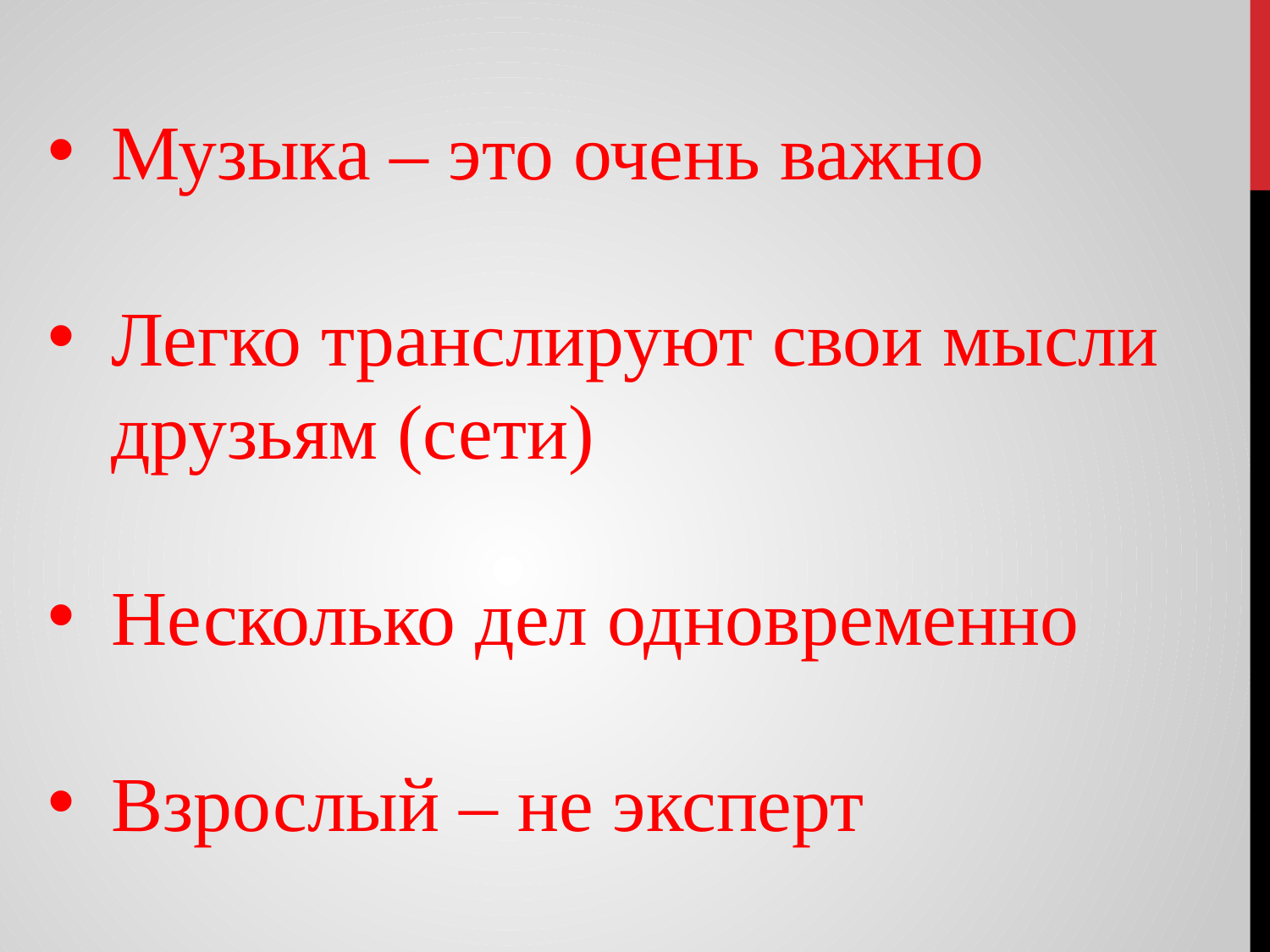

Музыка – это очень важно

Легко транслируют свои мысли друзьям (сети)

Несколько дел одновременно

Взрослый – не эксперт